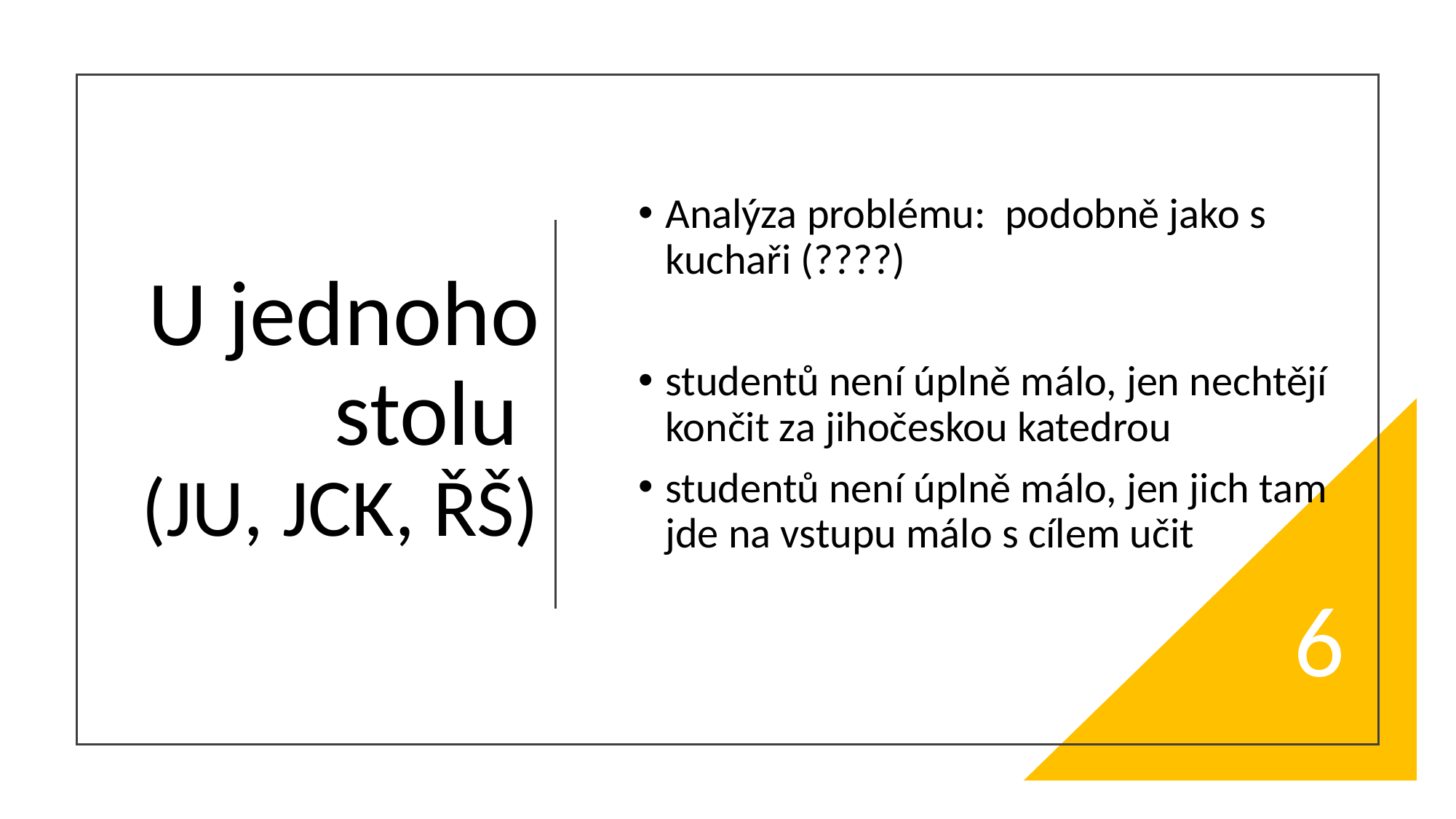

# U jednoho stolu (JU, JCK, ŘŠ)

Analýza problému:  podobně jako s kuchaři (????)

studentů není úplně málo, jen nechtějí končit za jihočeskou katedrou
studentů není úplně málo, jen jich tam jde na vstupu málo s cílem učit

6